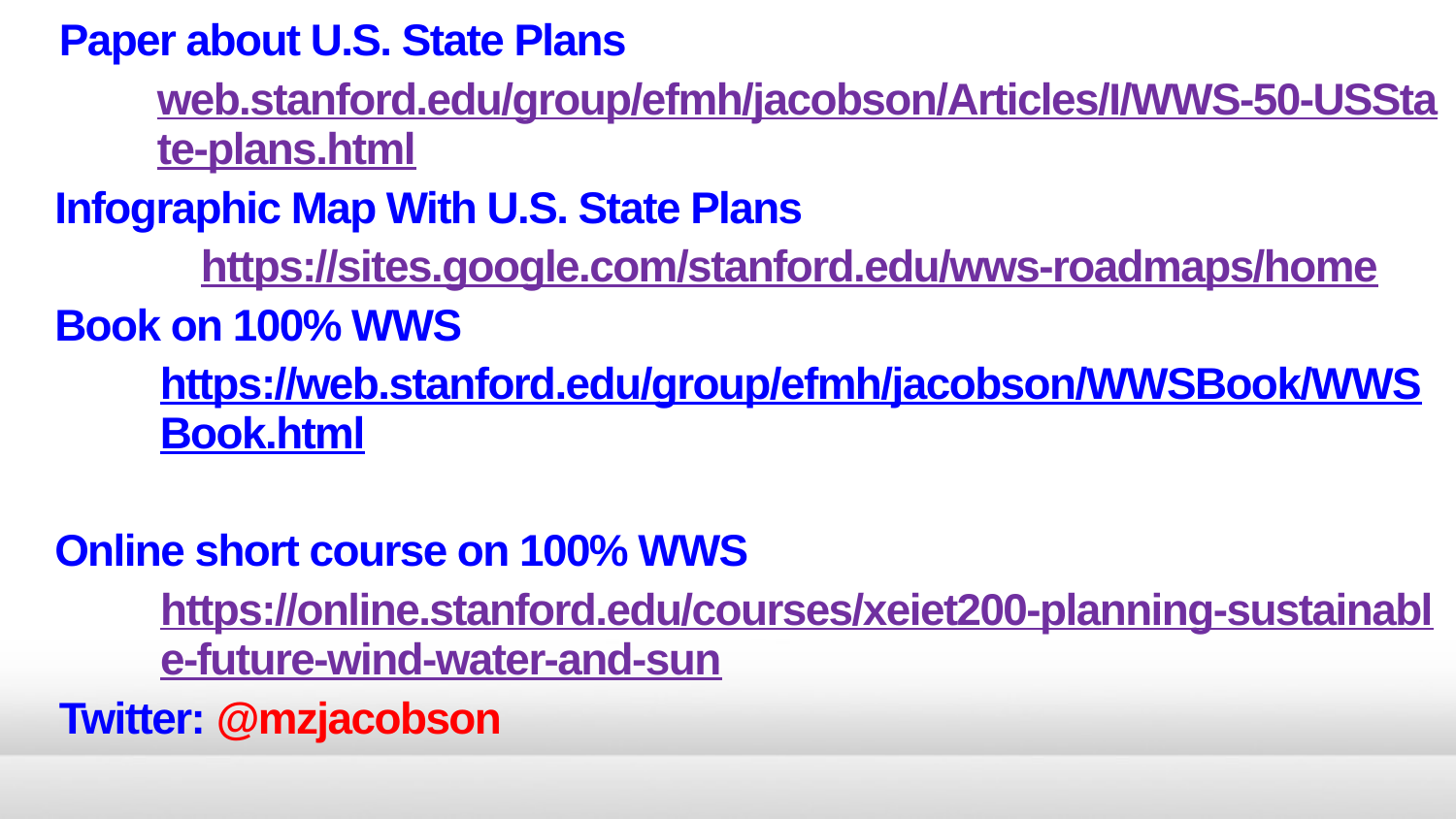

Paper about U.S. State Plans
web.stanford.edu/group/efmh/jacobson/Articles/I/WWS-50-USState-plans.html
Infographic Map With U.S. State Plans
	https://sites.google.com/stanford.edu/wws-roadmaps/home
Book on 100% WWS
https://web.stanford.edu/group/efmh/jacobson/WWSBook/WWSBook.html
Online short course on 100% WWS
https://online.stanford.edu/courses/xeiet200-planning-sustainable-future-wind-water-and-sun
Twitter: @mzjacobson